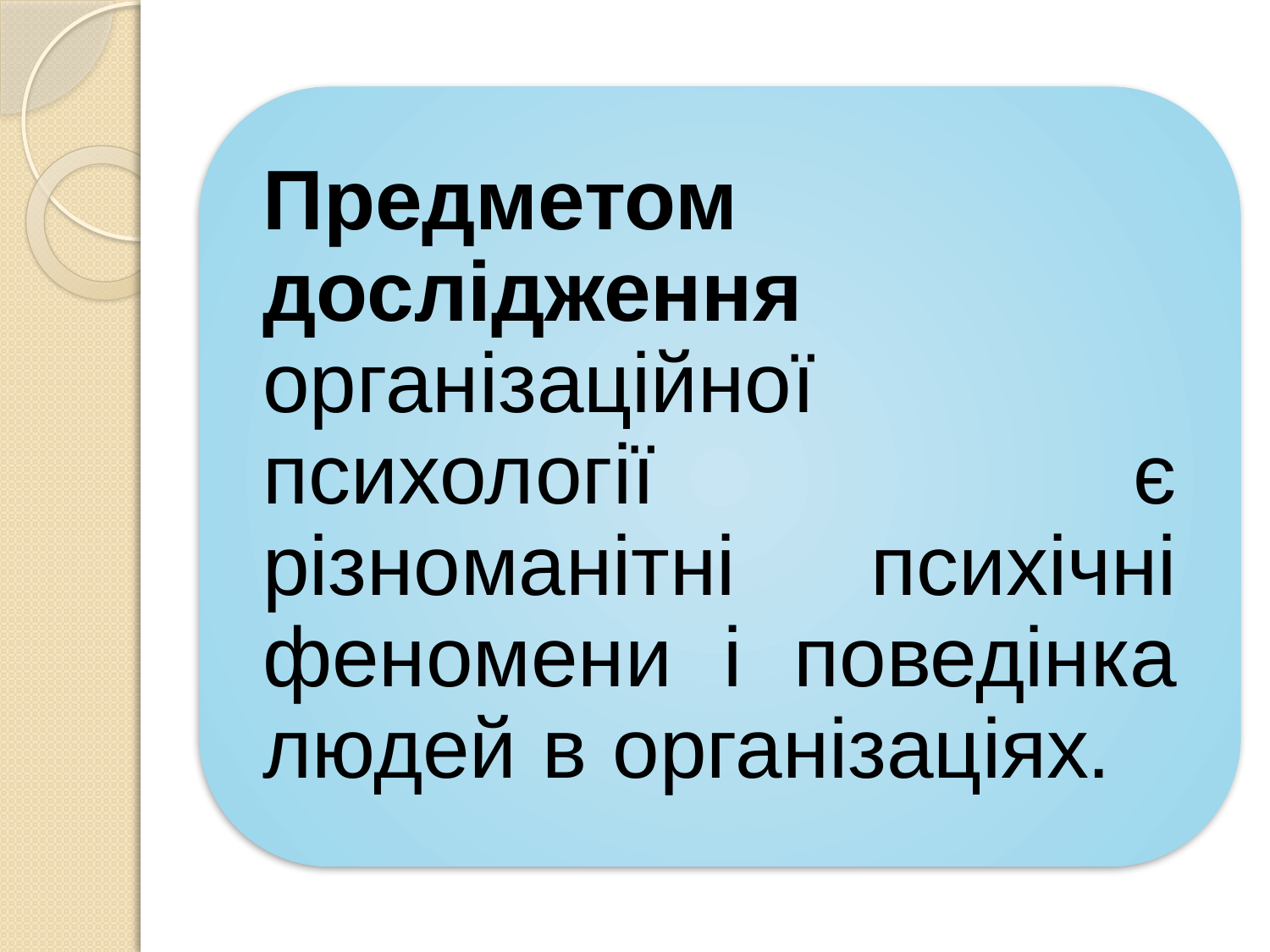

Предметом дослідження організаційної психології є різноманітні психічні феномени і поведінка людей в організаціях.